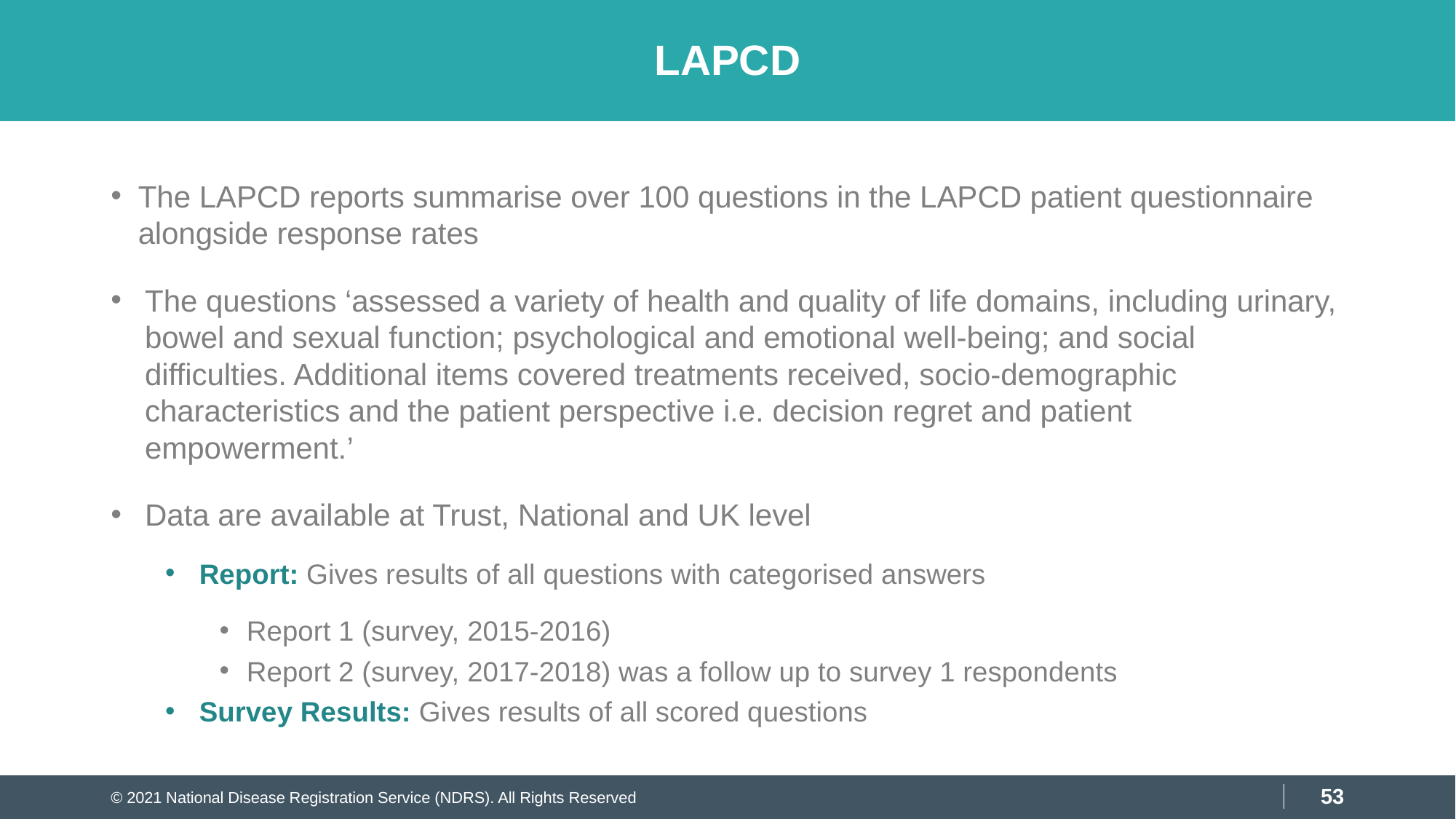

# LAPCD
The LAPCD reports summarise over 100 questions in the LAPCD patient questionnaire alongside response rates
The questions ‘assessed a variety of health and quality of life domains, including urinary, bowel and sexual function; psychological and emotional well-being; and social difficulties. Additional items covered treatments received, socio-demographic characteristics and the patient perspective i.e. decision regret and patient empowerment.’
Data are available at Trust, National and UK level
Report: Gives results of all questions with categorised answers
Report 1 (survey, 2015-2016)
Report 2 (survey, 2017-2018) was a follow up to survey 1 respondents
Survey Results: Gives results of all scored questions

53
© 2021 National Disease Registration Service (NDRS). All Rights Reserved